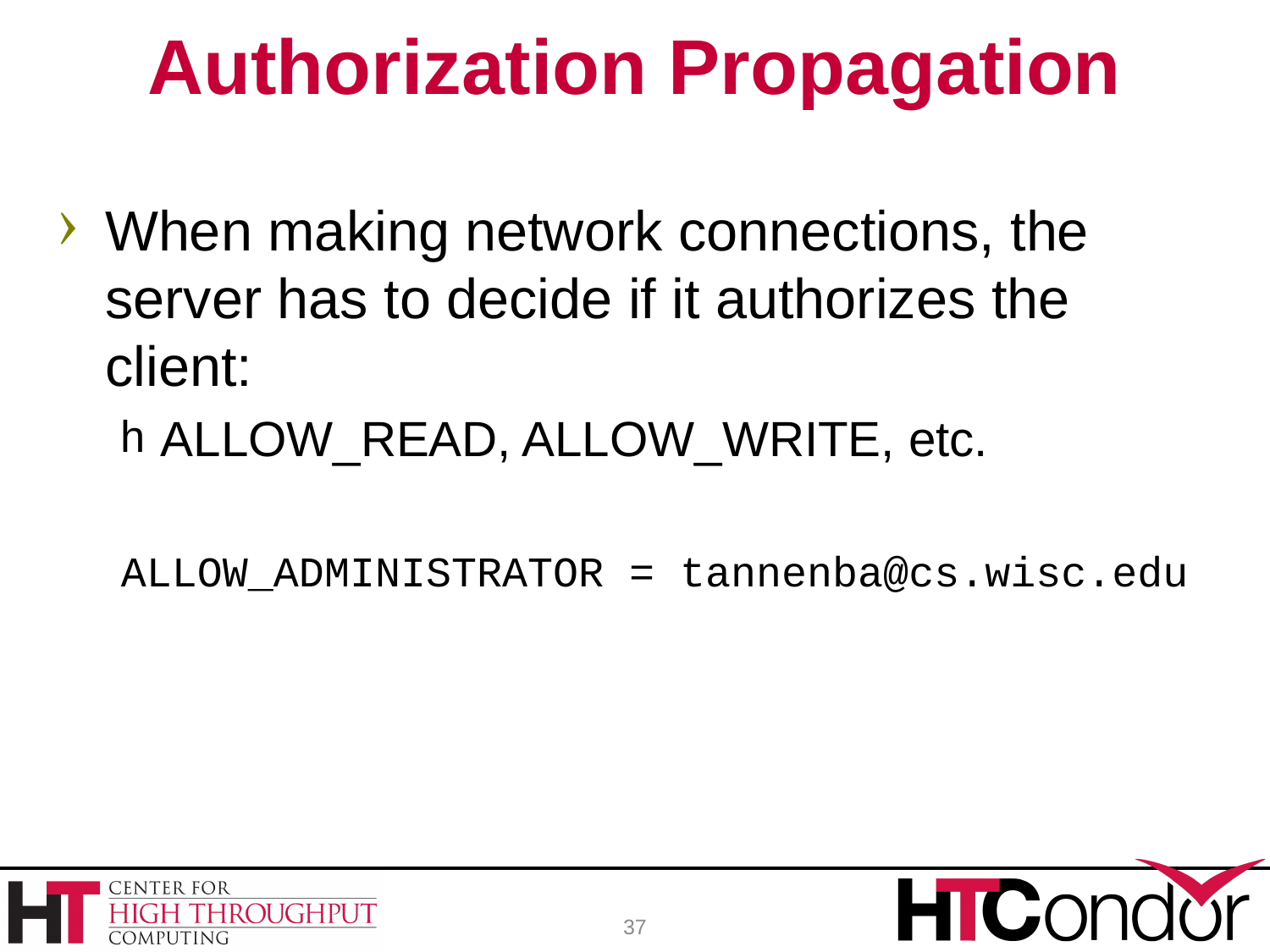

# Authorization Propagation
When making network connections, the server has to decide if it authorizes the client:
ALLOW_READ, ALLOW_WRITE, etc.

ALLOW_ADMINISTRATOR = tannenba@cs.wisc.edu
37